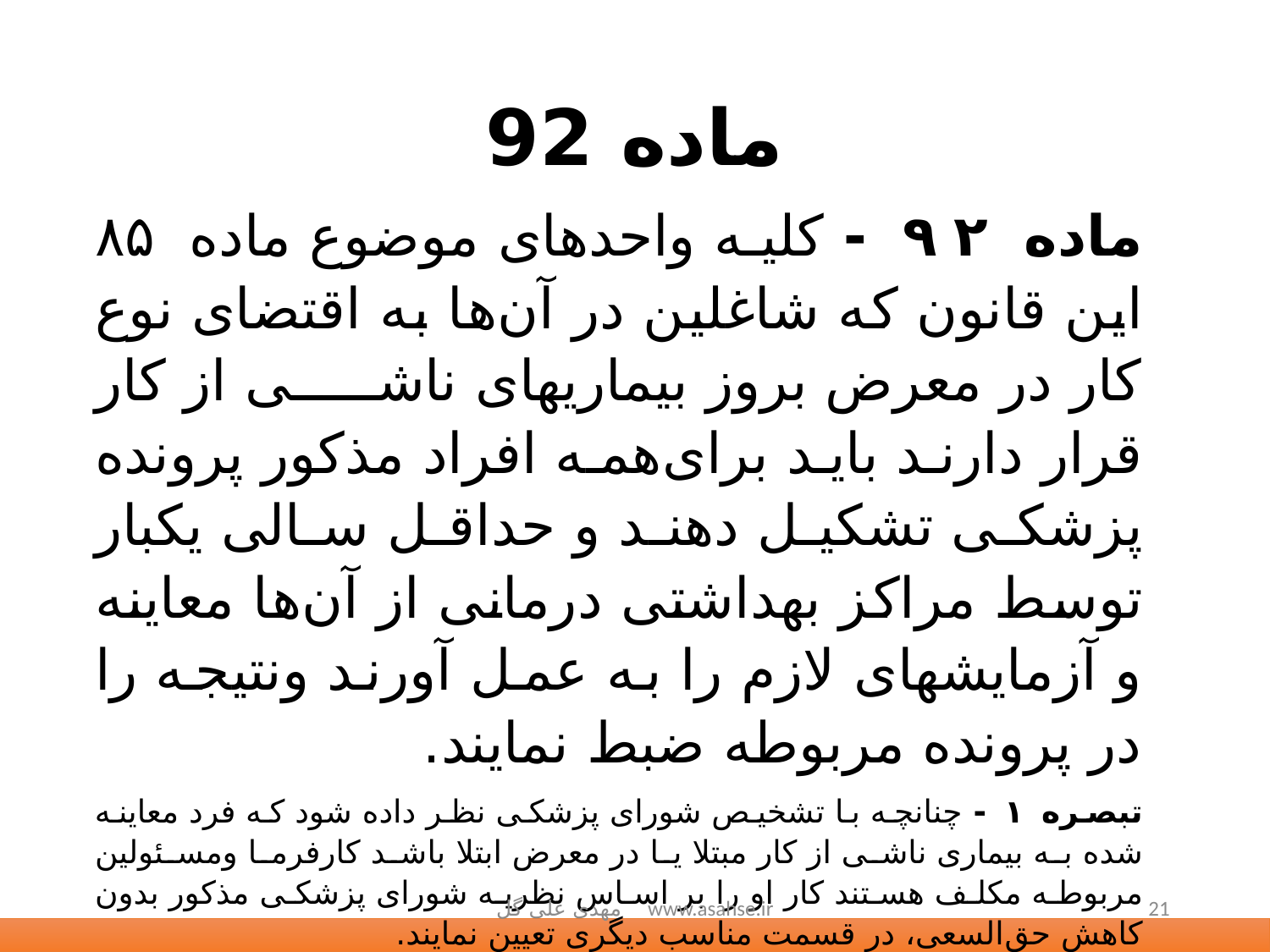

ماده 92
‌ماده ۹۲ - کلیه واحدهای موضوع ماده ۸۵ این قانون که شاغلین در آن‌ها به اقتضای نوع کار در معرض بروز بیماریهای ناشی از کار قرار دارند باید برای‌همه افراد مذکور پرونده پزشکی تشکیل دهند و حداقل سالی یکبار توسط مراکز بهداشتی درمانی از آن‌ها معاینه و آزمایشهای لازم را به عمل آورند و‌نتیجه را در پرونده مربوطه ضبط نمایند.
‌تبصره ۱ - چنانچه با تشخیص شورای پزشکی نظر داده شود که فرد معاینه شده به بیماری ناشی از کار مبتلا یا در معرض ابتلا باشد کارفرما و‌مسئولین مربوطه مکلف هستند کار او را بر اساس نظریه شورای پزشکی مذکور بدون کاهش حق‌السعی، در قسمت مناسب دیگری تعیین نمایند.
‌تبصره ۲ - در صورت مشاهده چنین بیمارانی، وزارت کار و امور اجتماعی مکلف به بازدید و تأیید مجدد شرایط فنی و بهداشت و ایمنی محیط کار‌خواهد بود.
مهدی علی گل    www.asahse.ir
21